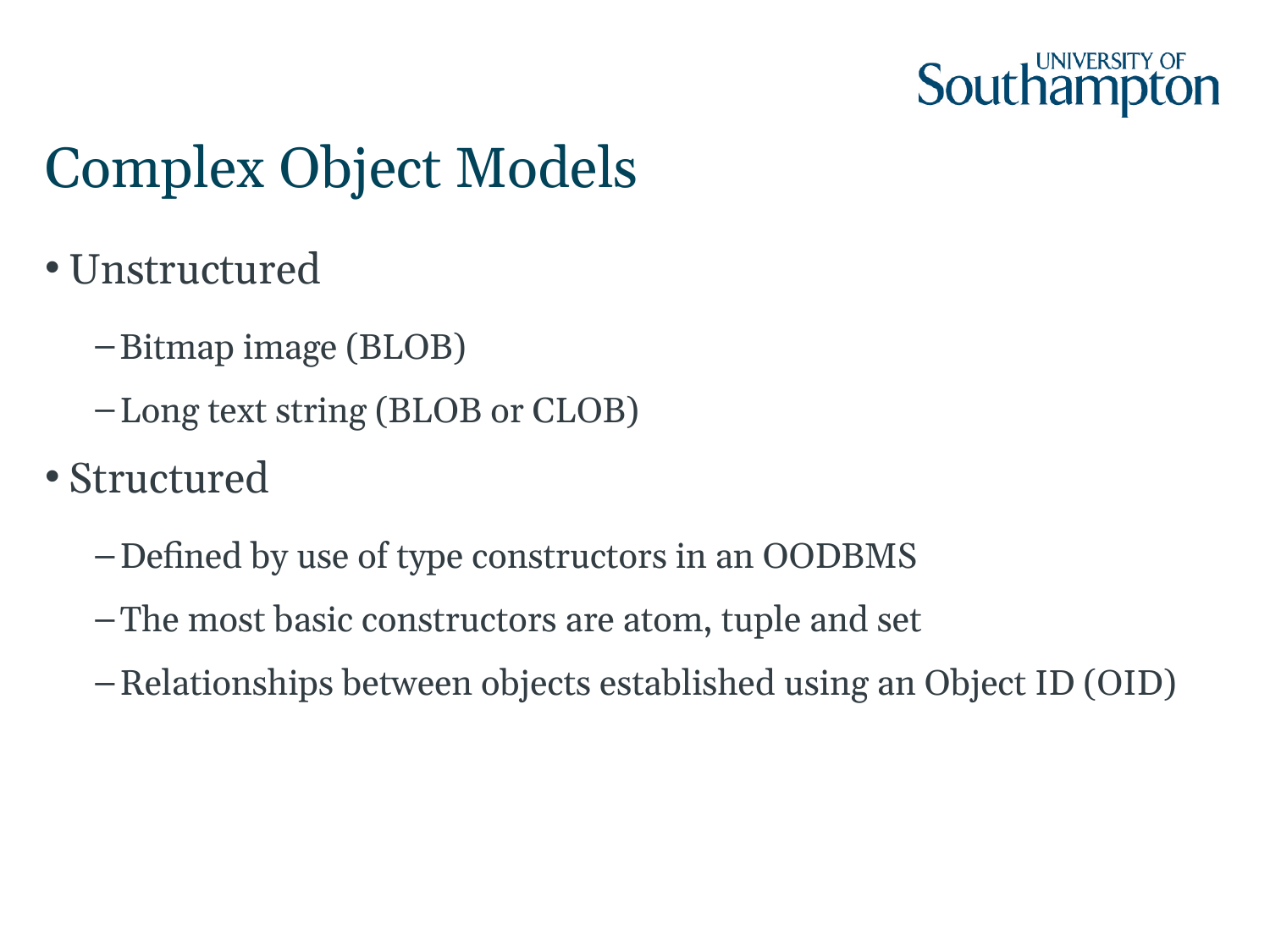

# Complex Object Models
Unstructured
Bitmap image (BLOB)
Long text string (BLOB or CLOB)
Structured
Defined by use of type constructors in an OODBMS
The most basic constructors are atom, tuple and set
Relationships between objects established using an Object ID (OID)